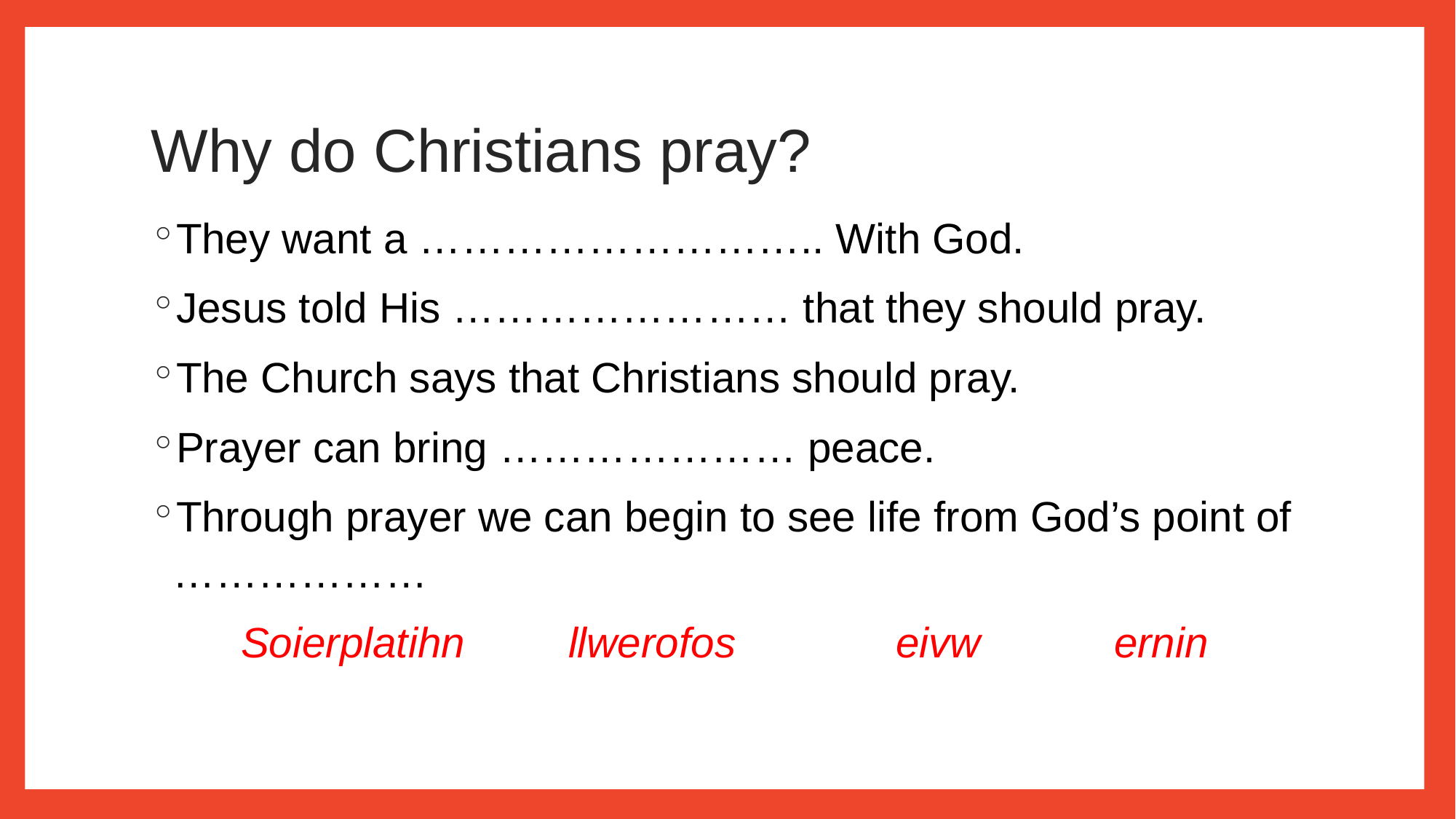

# Why do Christians pray?
They want a ……………………….. With God.
Jesus told His …………………… that they should pray.
The Church says that Christians should pray.
Prayer can bring ………………… peace.
Through prayer we can begin to see life from God’s point of ………………
Soierplatihn	llwerofos		eivw		ernin